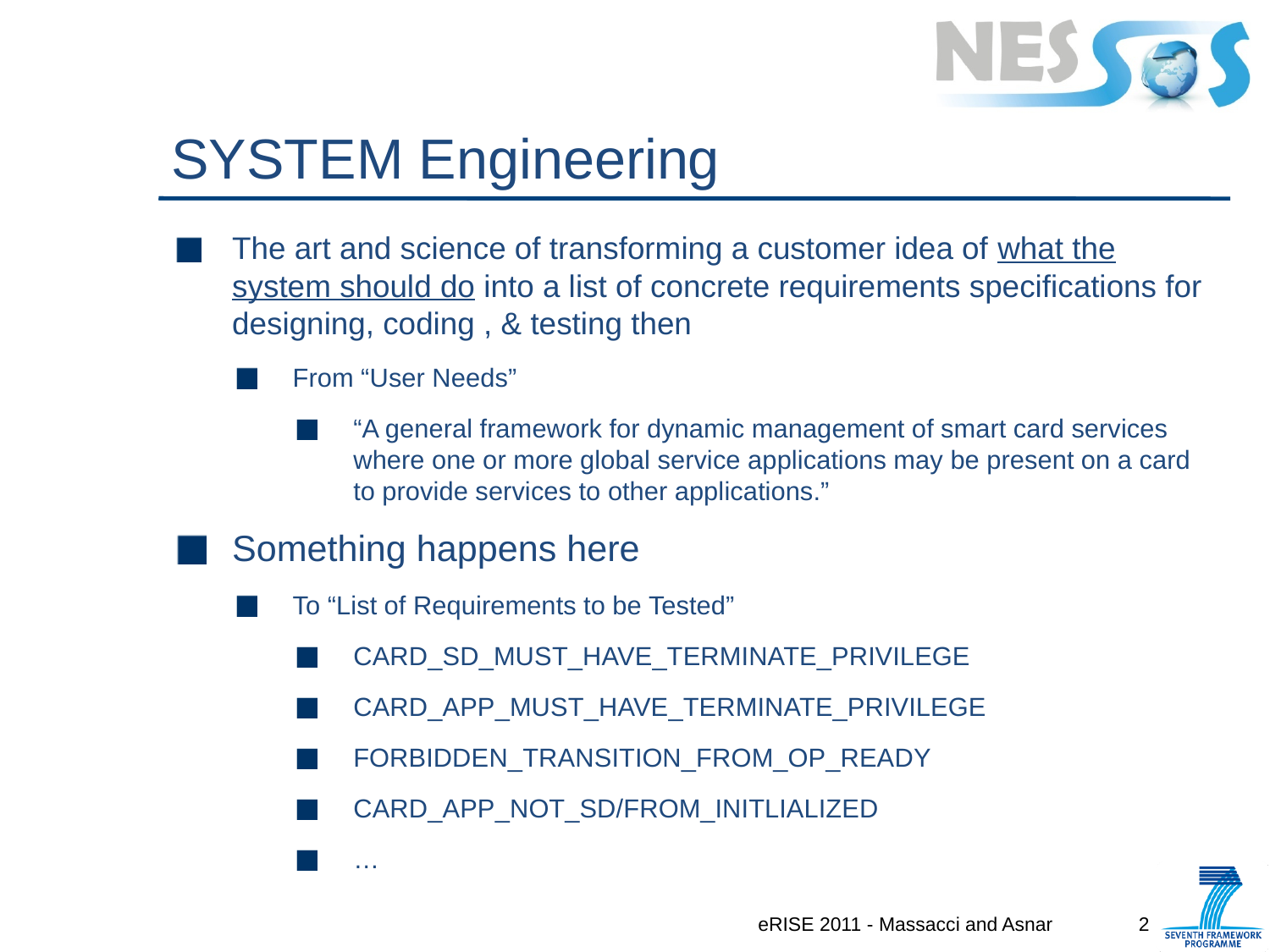

# SYSTEM Engineering
The art and science of transforming a customer idea of what the system should do into a list of concrete requirements specifications for designing, coding , & testing then
From “User Needs”
“A general framework for dynamic management of smart card services where one or more global service applications may be present on a card to provide services to other applications.”
Something happens here
To “List of Requirements to be Tested”
CARD_SD_MUST_HAVE_TERMINATE_PRIVILEGE
CARD_APP_MUST_HAVE_TERMINATE_PRIVILEGE
FORBIDDEN_TRANSITION_FROM_OP_READY
CARD_APP_NOT_SD/FROM_INITLIALIZED
…
eRISE 2011 - Massacci and Asnar
2